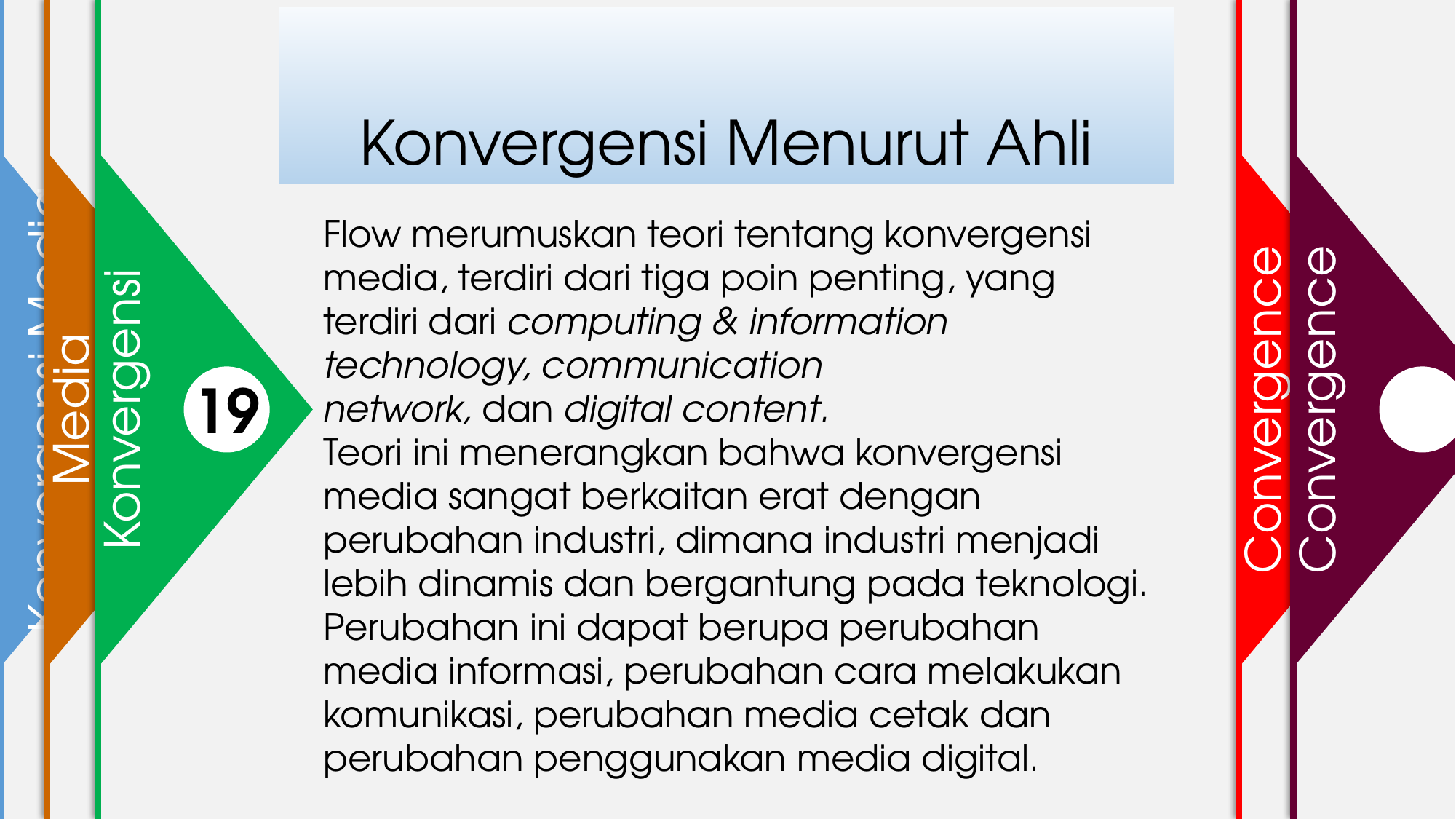

Konvergensi Media

1

2
Media

19
Konvergensi

4
Convergence

Convergence
Konvergensi Menurut Ahli
Flow merumuskan teori tentang konvergensi media, terdiri dari tiga poin penting, yang terdiri dari computing & information technology, communication network, dan digital content.
Teori ini menerangkan bahwa konvergensi media sangat berkaitan erat dengan perubahan industri, dimana industri menjadi lebih dinamis dan bergantung pada teknologi. Perubahan ini dapat berupa perubahan media informasi, perubahan cara melakukan komunikasi, perubahan media cetak dan perubahan penggunakan media digital.